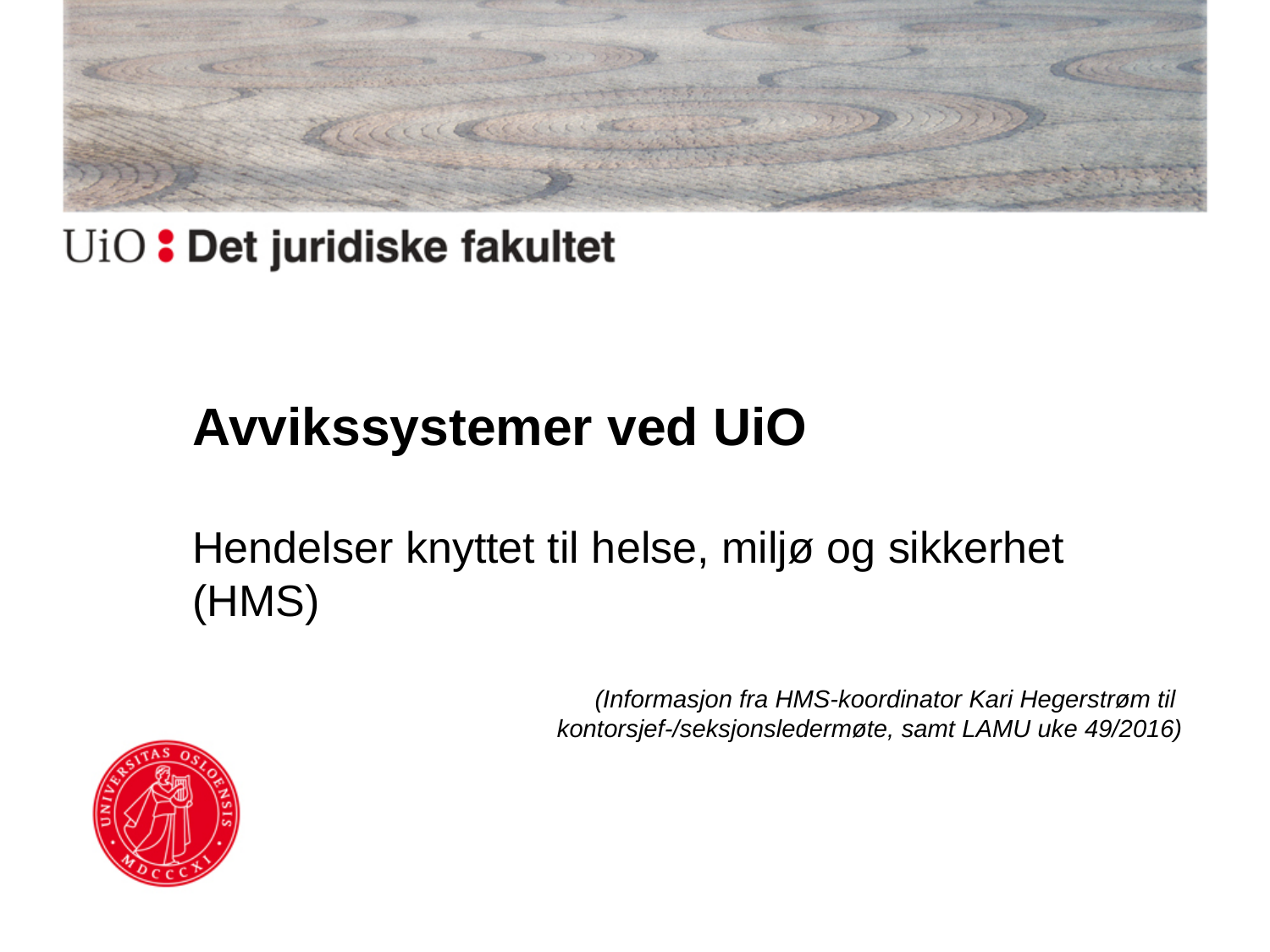

#
Avvikssystemer ved UiO
Hendelser knyttet til helse, miljø og sikkerhet (HMS)
(Informasjon fra HMS-koordinator Kari Hegerstrøm til
kontorsjef-/seksjonsledermøte, samt LAMU uke 49/2016)